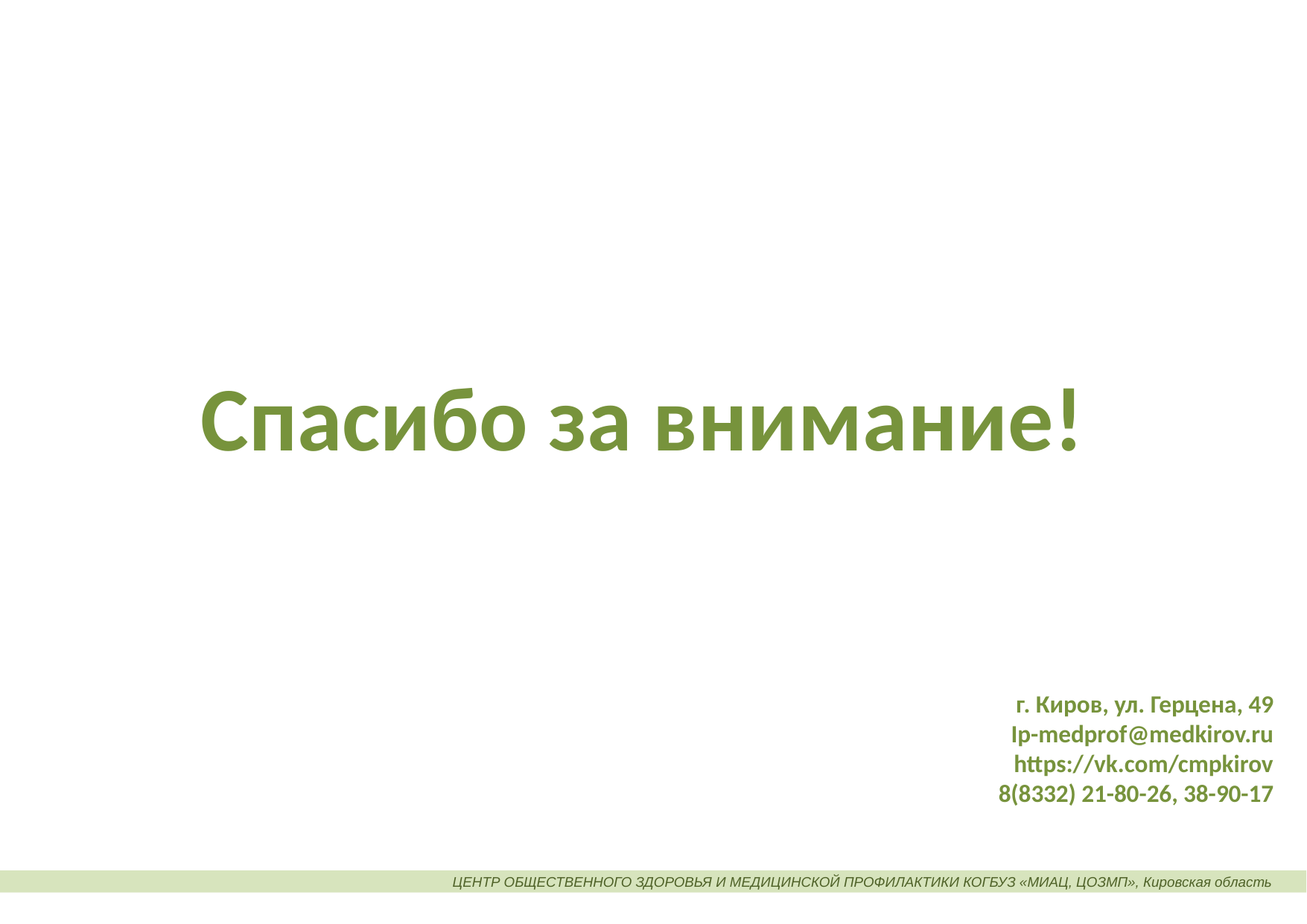

Спасибо за внимание!
г. Киров, ул. Герцена, 49
Ip-medprof@medkirov.ru
https://vk.com/cmpkirov
8(8332) 21-80-26, 38-90-17
ЦЕНТР ОБЩЕСТВЕННОГО ЗДОРОВЬЯ И МЕДИЦИНСКОЙ ПРОФИЛАКТИКИ КОГБУЗ «МИАЦ, ЦОЗМП», Кировская область